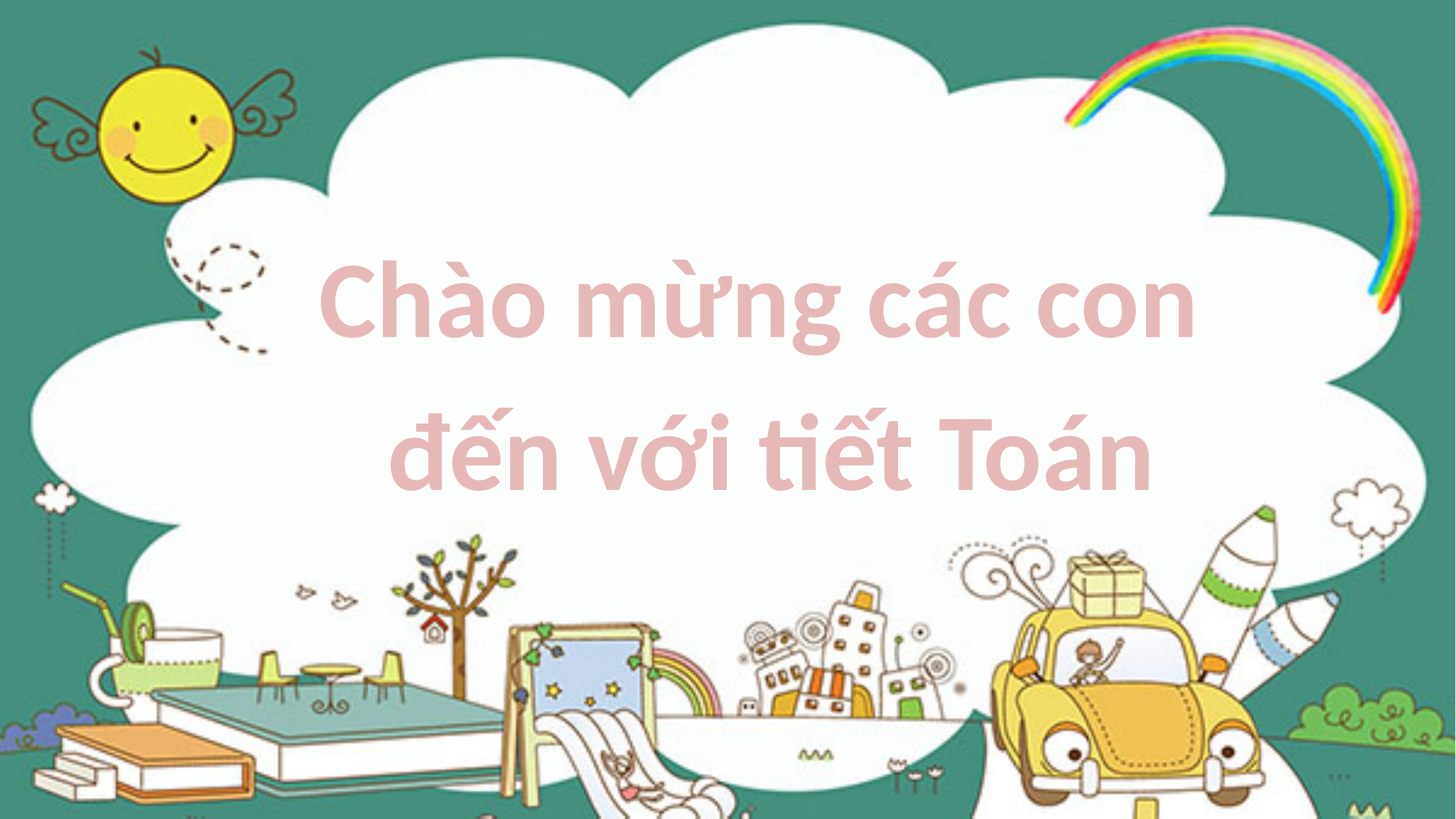

Chào mừng các con
đến với tiết Toán